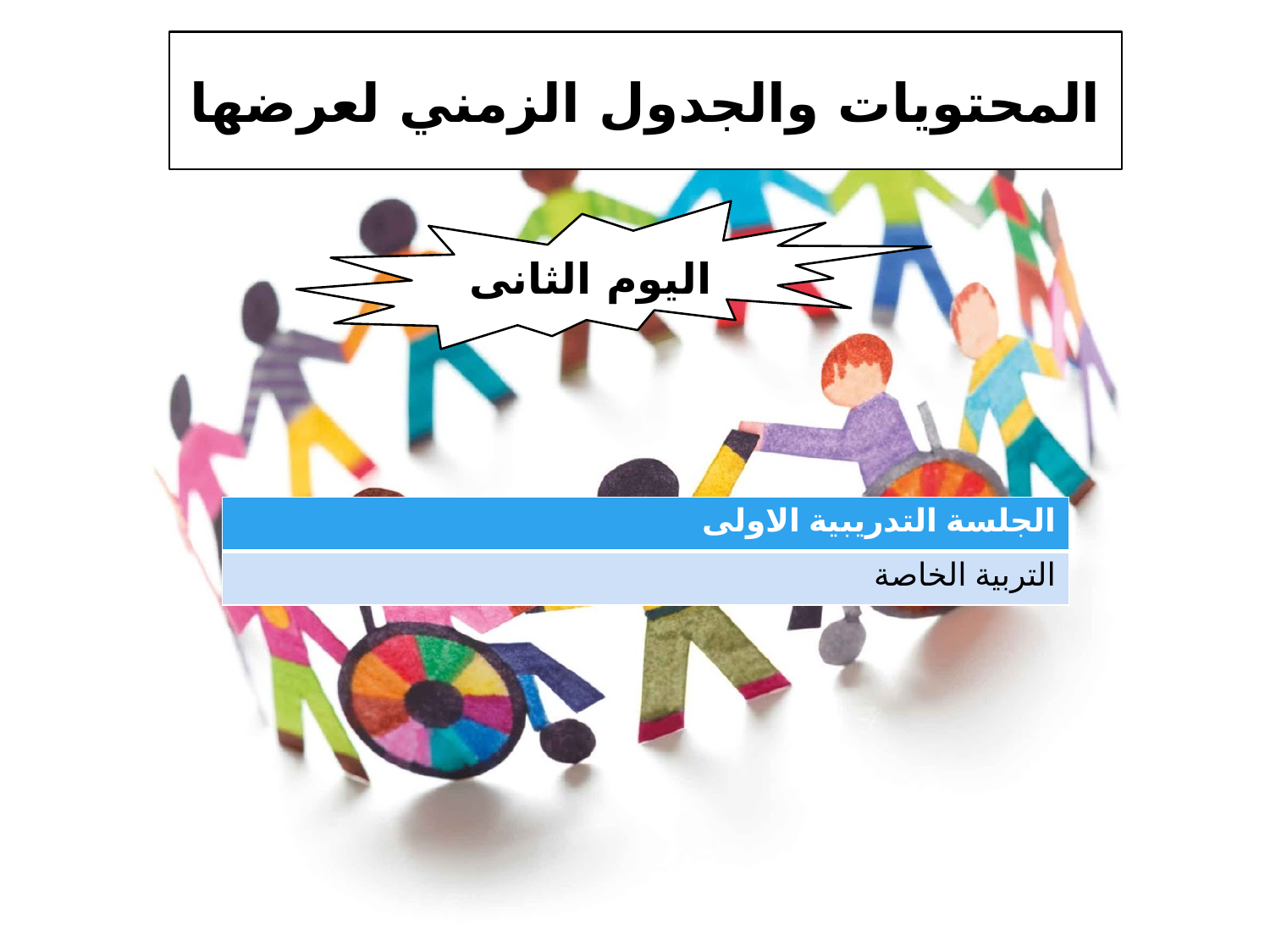

# المحتويات والجدول الزمني لعرضها
اليوم الثانى
| الجلسة التدريبية الاولى |
| --- |
| التربية الخاصة |